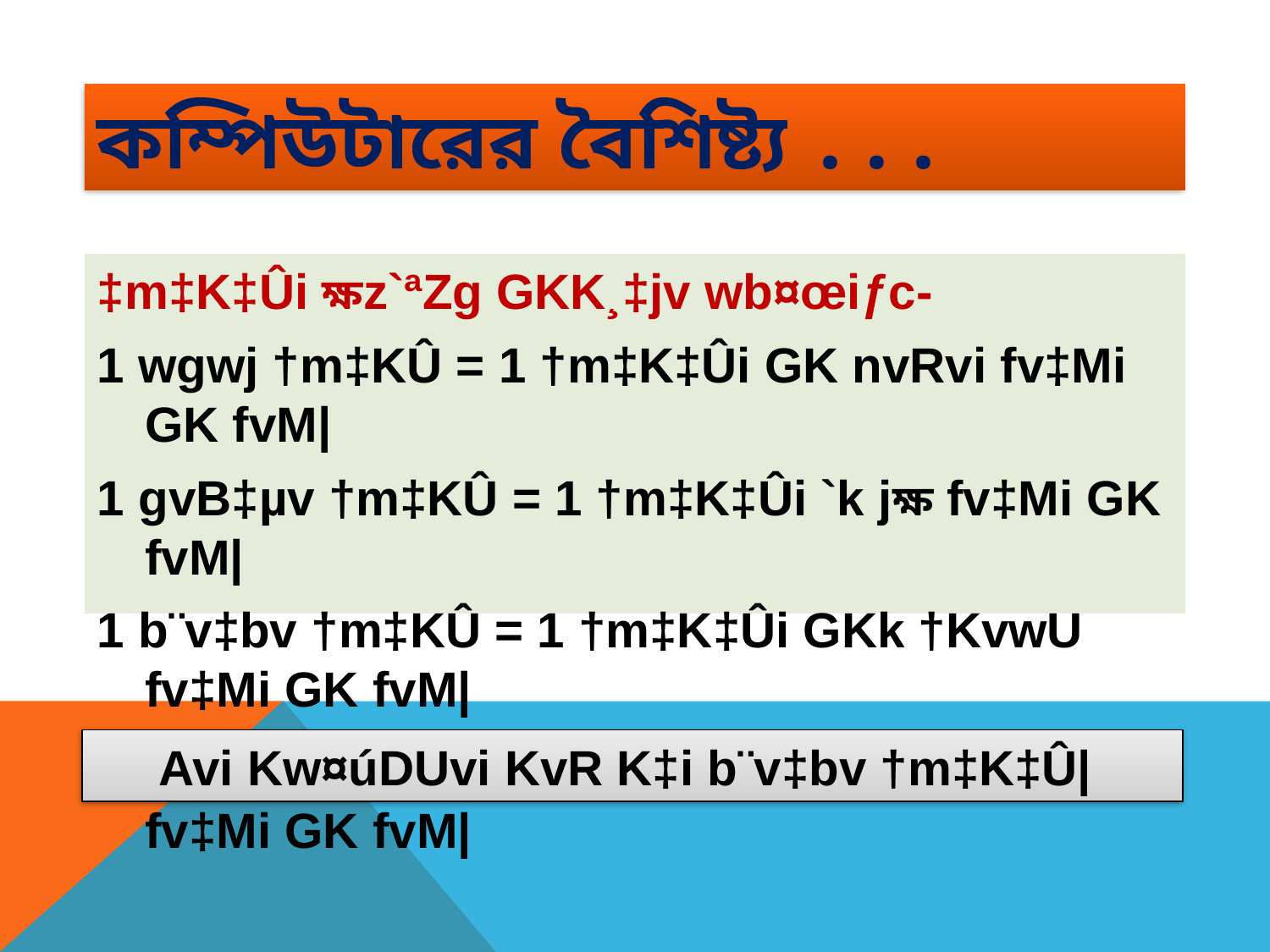

কম্পিউটারের বৈশিষ্ট্য ...
‡m‡K‡Ûi ক্ষz`ªZg GKK¸‡jv wb¤œiƒc-
1 wgwj †m‡KÛ = 1 †m‡K‡Ûi GK nvRvi fv‡Mi GK fvM|
1 gvB‡µv †m‡KÛ = 1 †m‡K‡Ûi `k jক্ষ fv‡Mi GK fvM|
1 b¨v‡bv †m‡KÛ = 1 †m‡K‡Ûi GKk †KvwU fv‡Mi GK fvM|
1 wc‡Kv †m‡KÛ = 1 †m‡K‡Ûi GK jক্ষ †KvwU fv‡Mi GK fvM|

Avi Kw¤úDUvi KvR K‡i b¨v‡bv †m‡K‡Û|